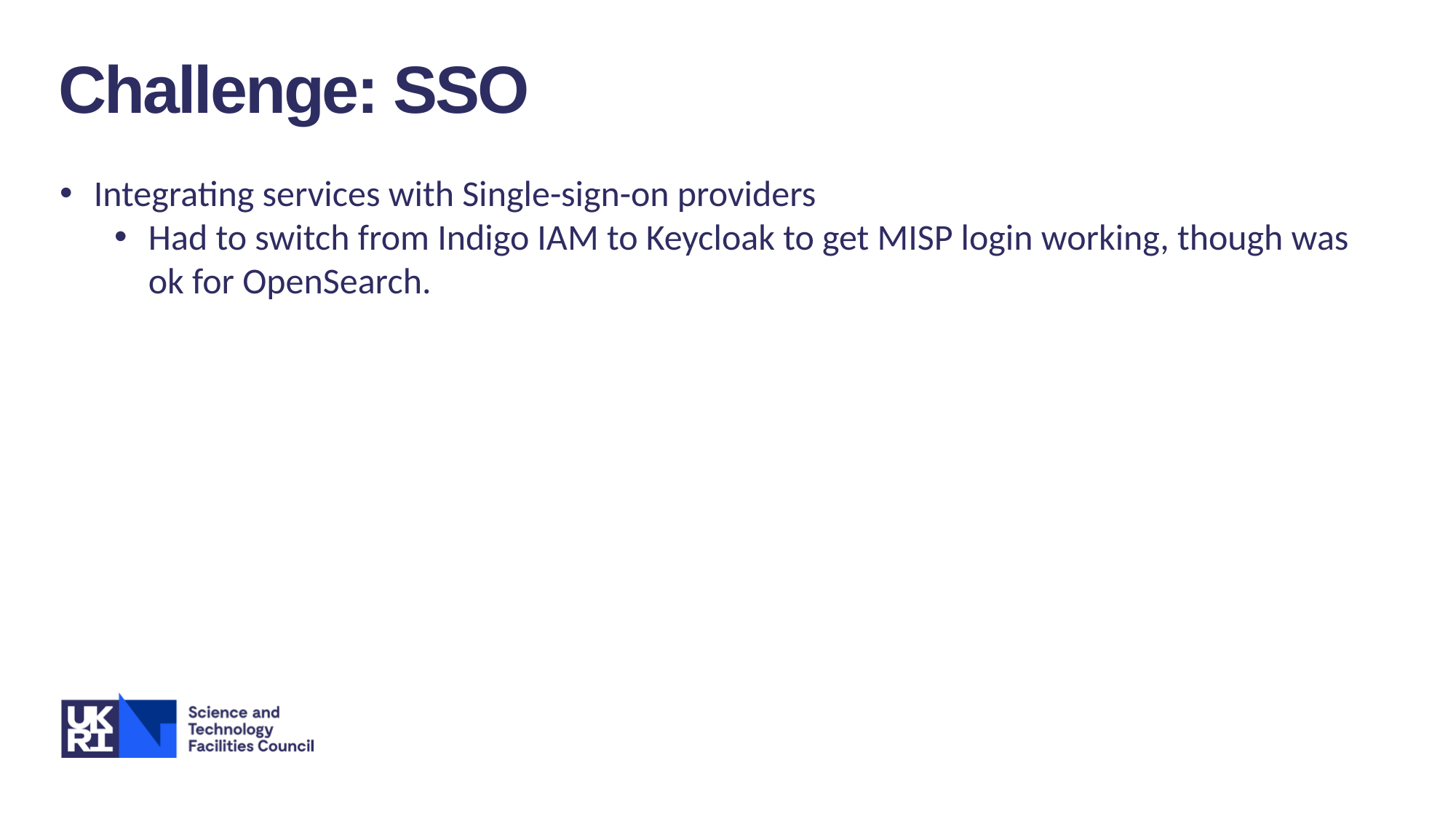

Challenge: SSO
Integrating services with Single-sign-on providers
Had to switch from Indigo IAM to Keycloak to get MISP login working, though was ok for OpenSearch.

Image © STFC Alan Ford